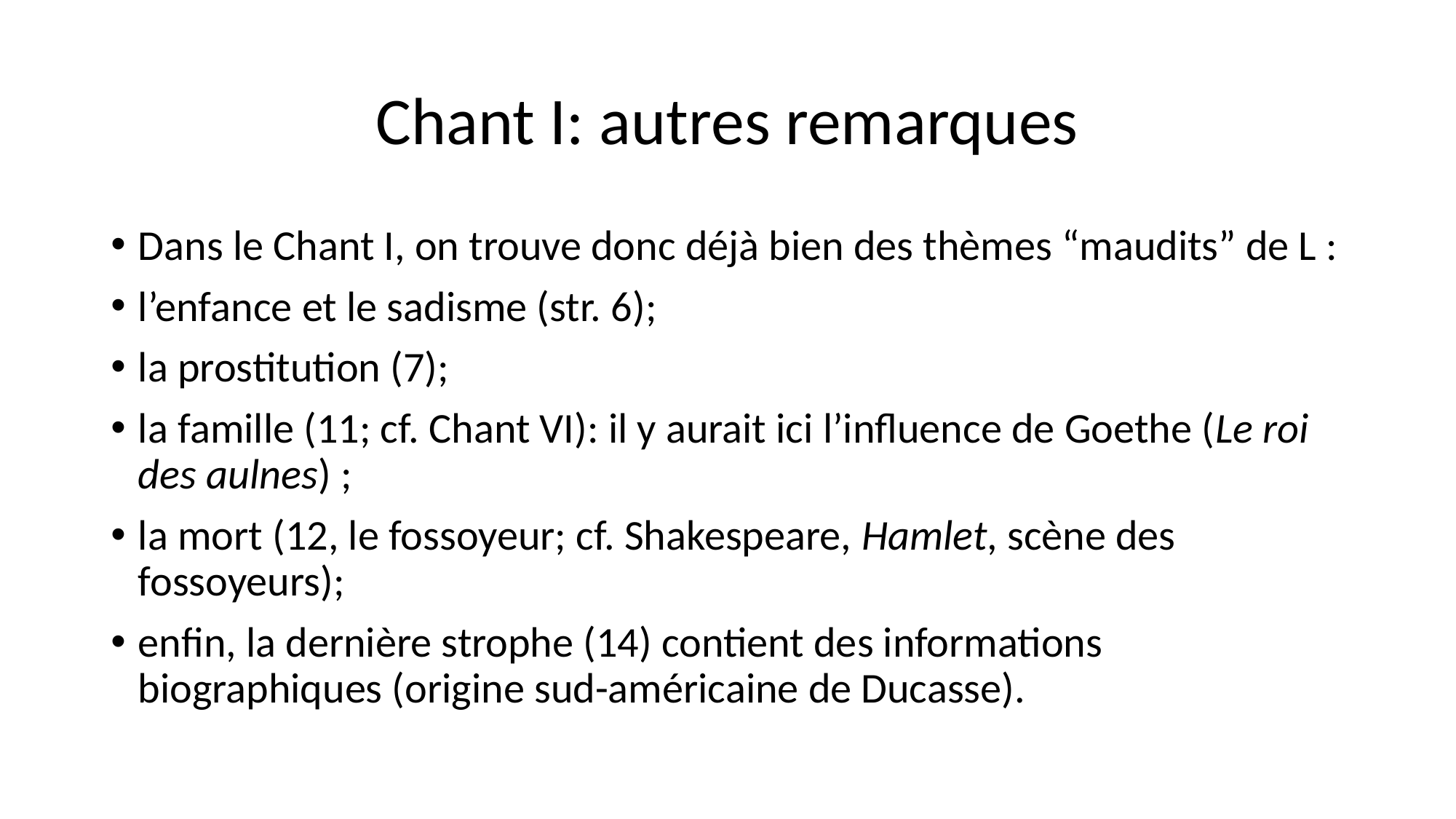

# Chant I: autres remarques
Dans le Chant I, on trouve donc déjà bien des thèmes “maudits” de L :
l’enfance et le sadisme (str. 6);
la prostitution (7);
la famille (11; cf. Chant VI): il y aurait ici l’influence de Goethe (Le roi des aulnes) ;
la mort (12, le fossoyeur; cf. Shakespeare, Hamlet, scène des fossoyeurs);
enfin, la dernière strophe (14) contient des informations biographiques (origine sud-américaine de Ducasse).